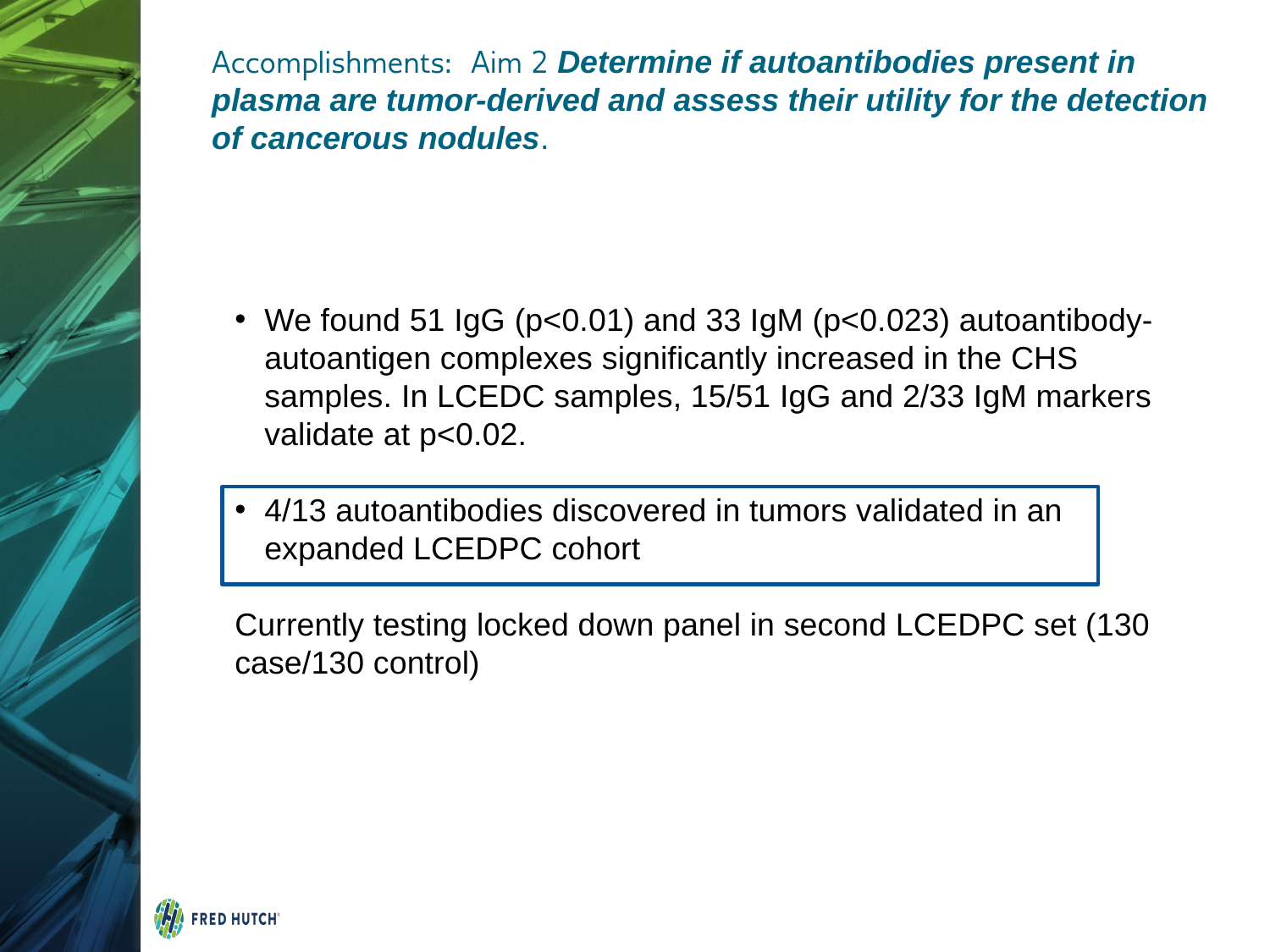

# Accomplishments:  Aim 2 Determine if autoantibodies present in plasma are tumor-derived and assess their utility for the detection of cancerous nodules.
We found 51 IgG (p<0.01) and 33 IgM (p<0.023) autoantibody-autoantigen complexes significantly increased in the CHS samples. In LCEDC samples, 15/51 IgG and 2/33 IgM markers validate at p<0.02.

4/13 autoantibodies discovered in tumors validated in an expanded LCEDPC cohort

Currently testing locked down panel in second LCEDPC set (130 case/130 control)